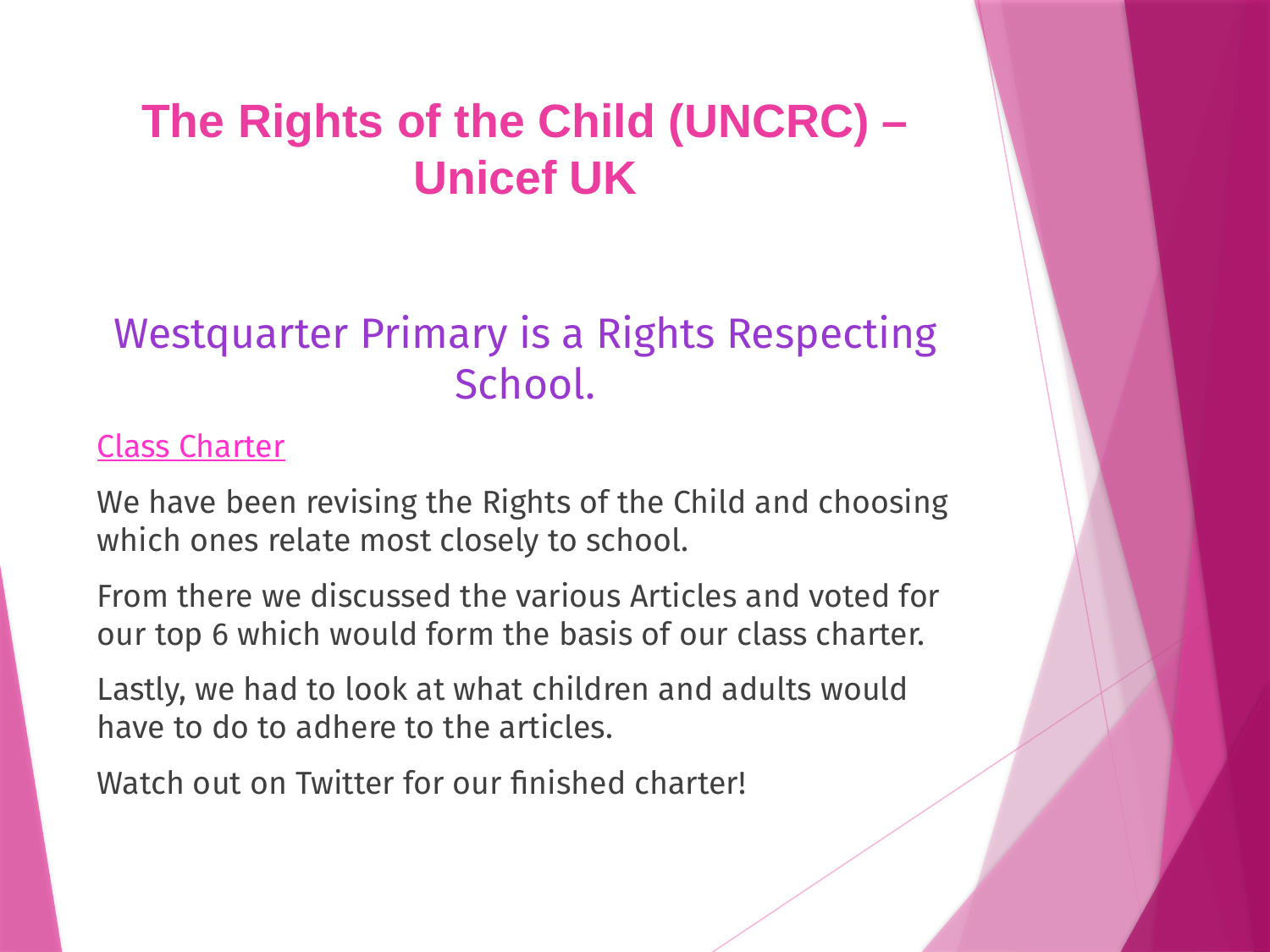

# The Rights of the Child (UNCRC) – Unicef UK
Westquarter Primary is a Rights Respecting School.
Class Charter
We have been revising the Rights of the Child and choosing which ones relate most closely to school.
From there we discussed the various Articles and voted for our top 6 which would form the basis of our class charter.
Lastly, we had to look at what children and adults would have to do to adhere to the articles.
Watch out on Twitter for our finished charter!